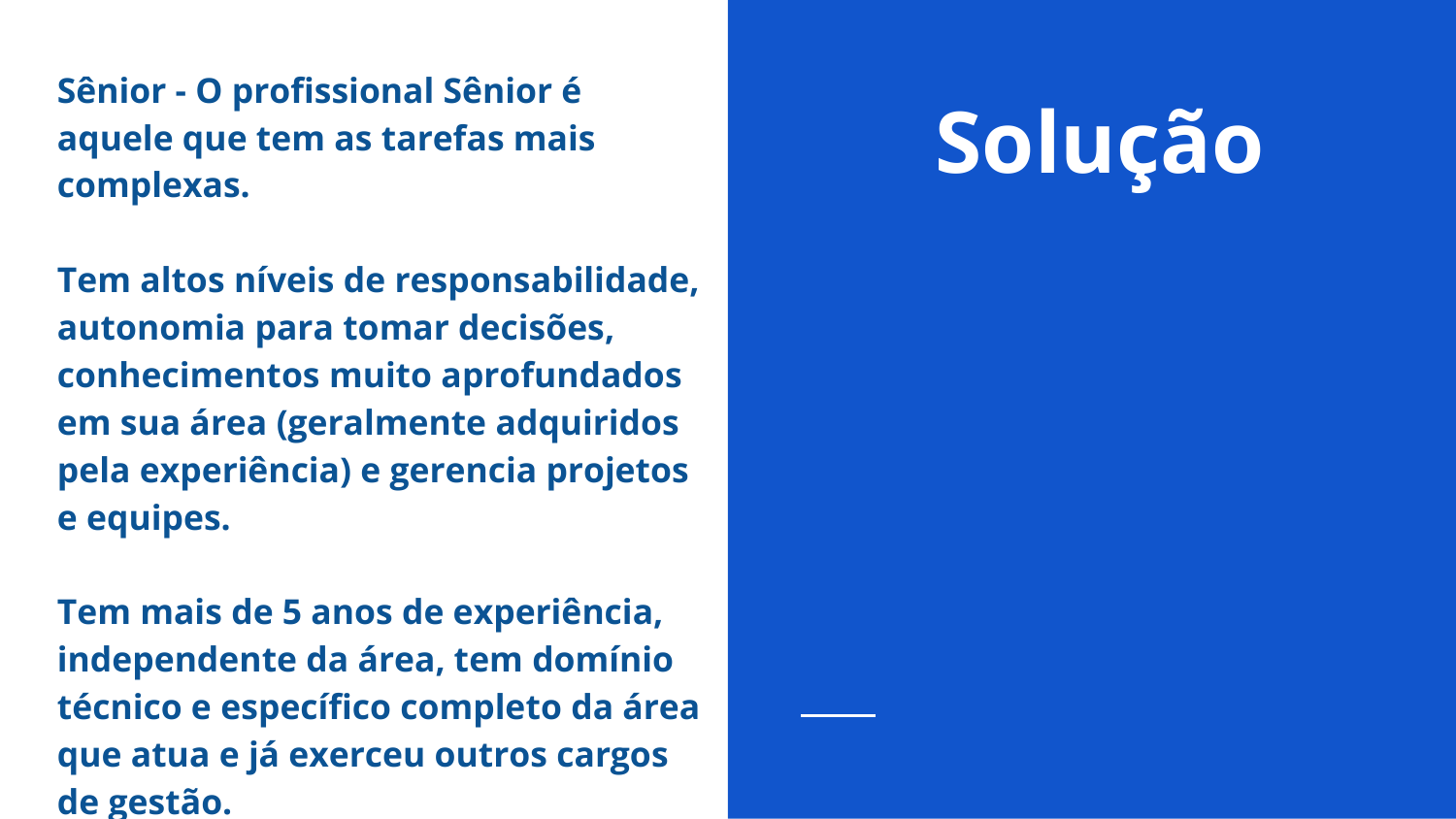

Sênior - O profissional Sênior é aquele que tem as tarefas mais complexas.

Tem altos níveis de responsabilidade, autonomia para tomar decisões, conhecimentos muito aprofundados em sua área (geralmente adquiridos pela experiência) e gerencia projetos e equipes.

Tem mais de 5 anos de experiência, independente da área, tem domínio técnico e específico completo da área que atua e já exerceu outros cargos de gestão.
# Solução